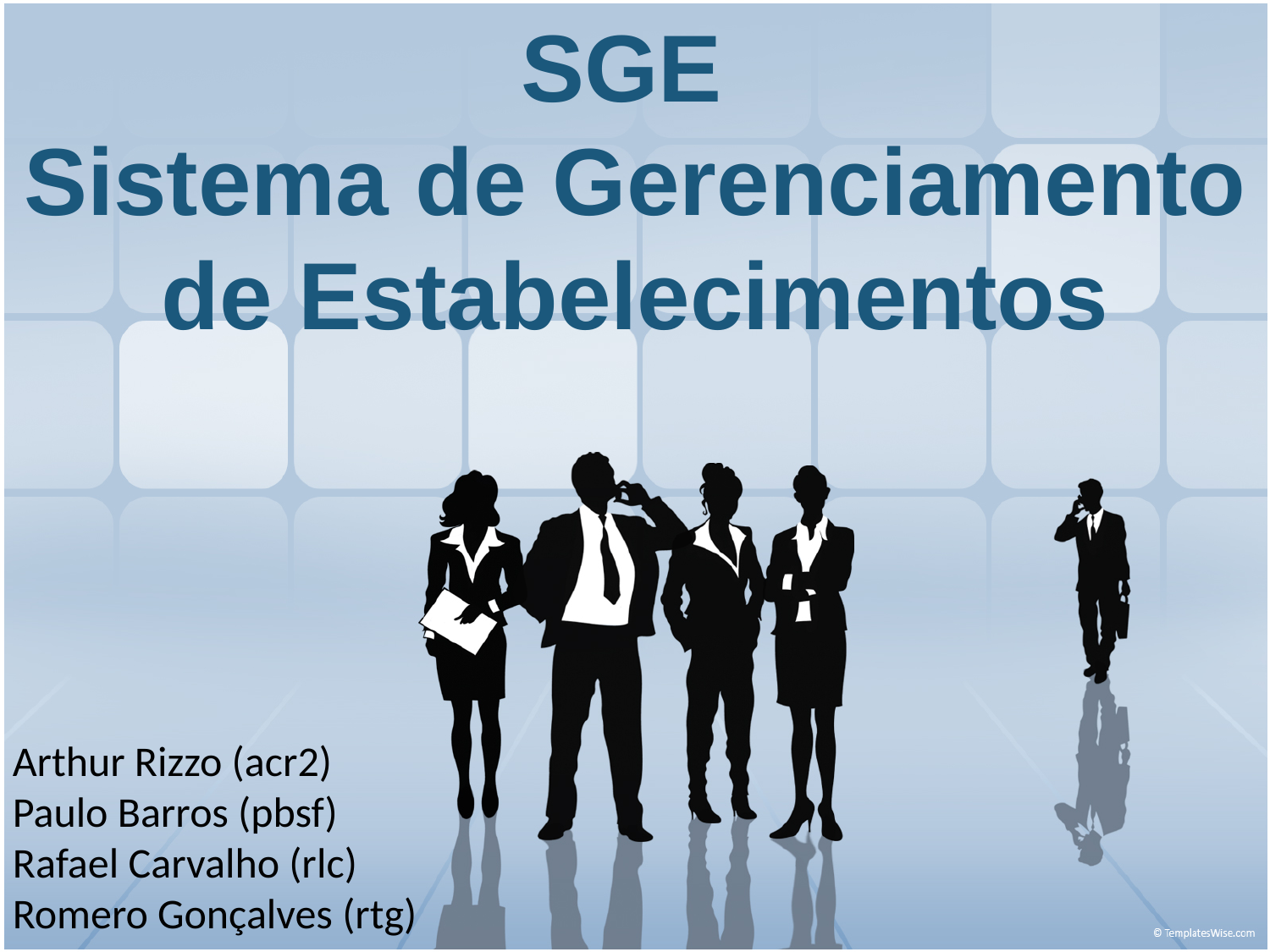

SGE
Sistema de Gerenciamento de Estabelecimentos
Arthur Rizzo (acr2)
Paulo Barros (pbsf)
Rafael Carvalho (rlc)
Romero Gonçalves (rtg)